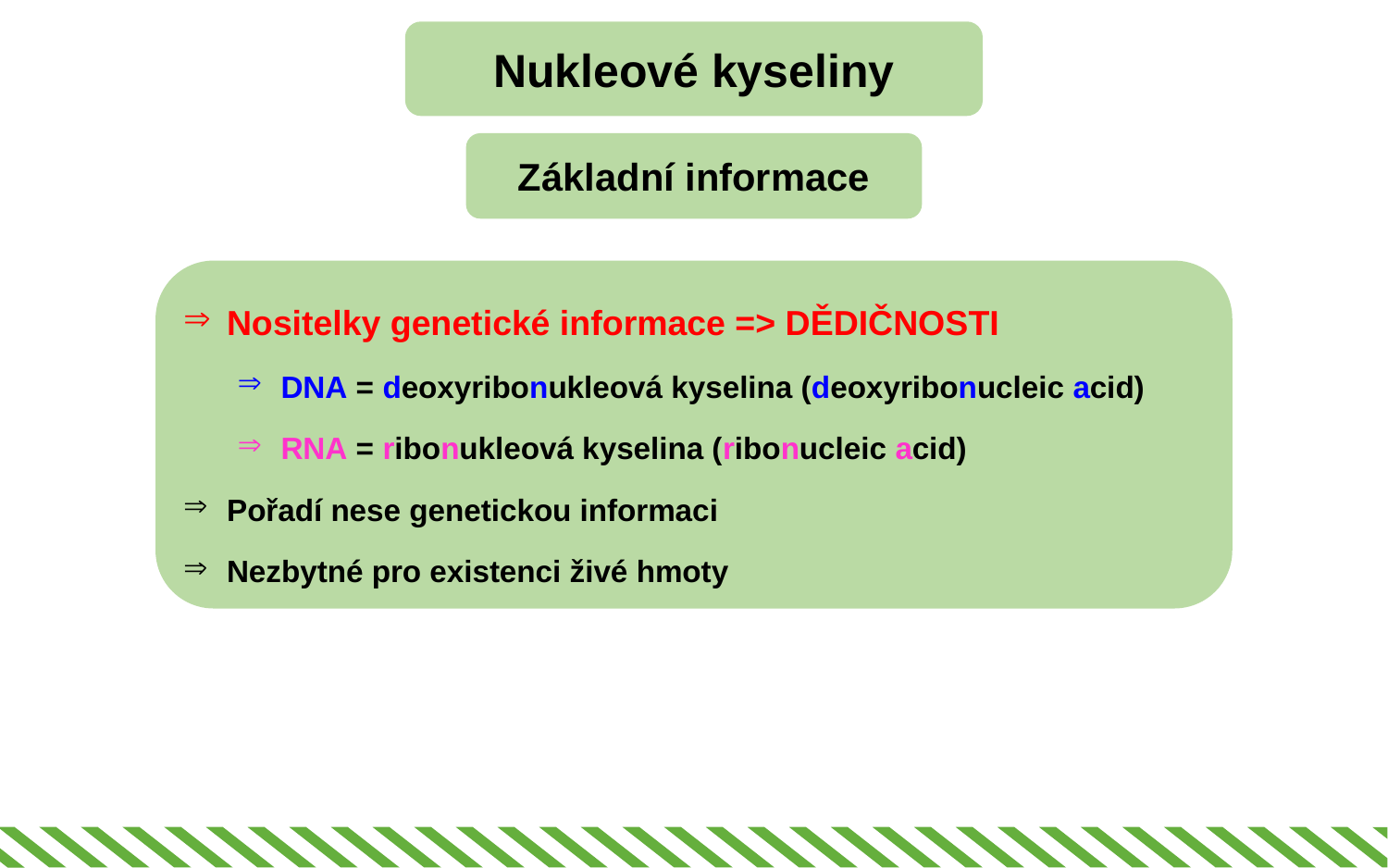

Nukleové kyseliny
Základní informace
Nositelky genetické informace => DĚDIČNOSTI
DNA = deoxyribonukleová kyselina (deoxyribonucleic acid)
RNA = ribonukleová kyselina (ribonucleic acid)
Pořadí nese genetickou informaci
Nezbytné pro existenci živé hmoty